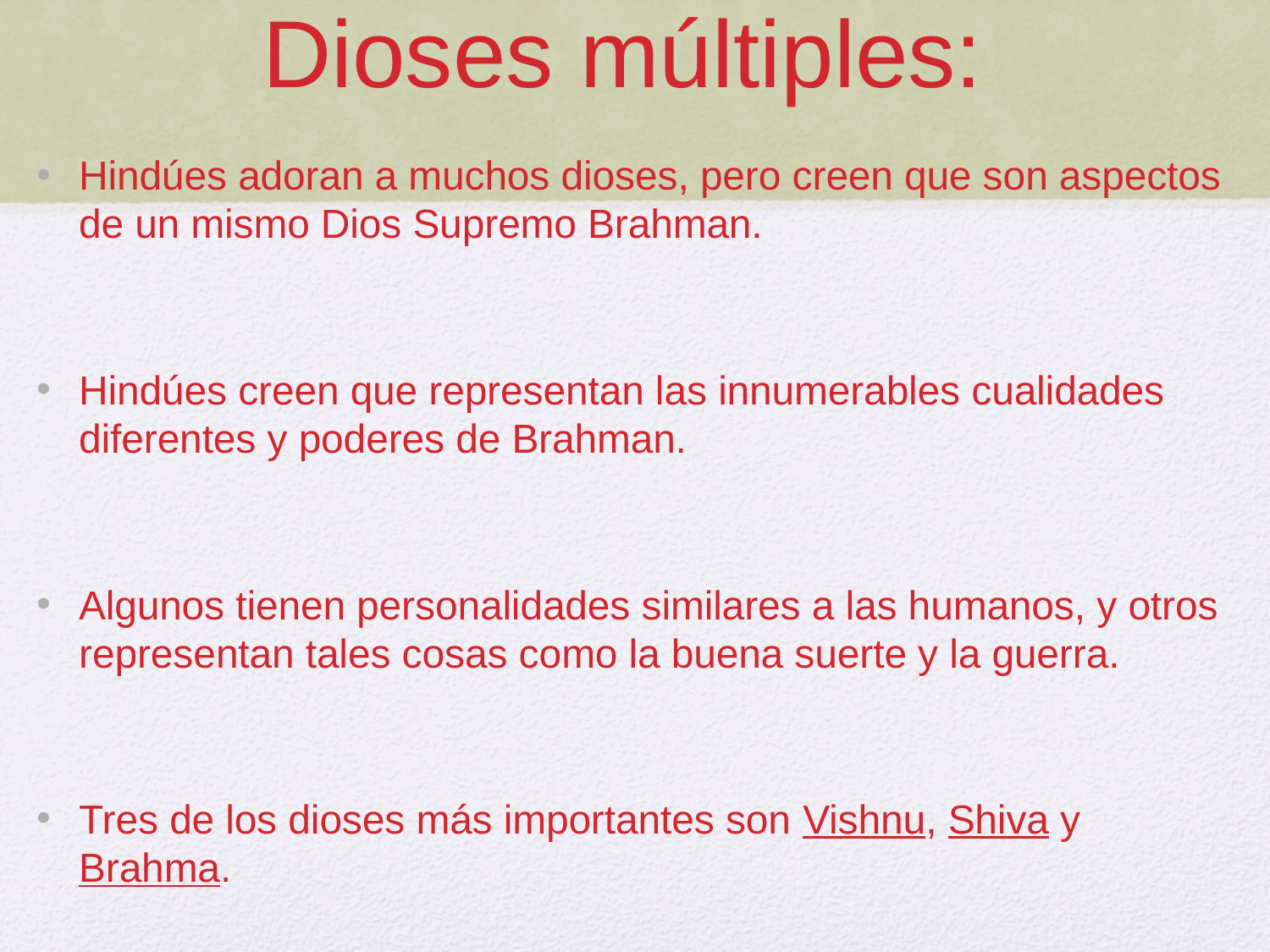

# Dioses múltiples:
Hindúes adoran a muchos dioses, pero creen que son aspectos de un mismo Dios Supremo Brahman.

Hindúes creen que representan las innumerables cualidades diferentes y poderes de Brahman.

Algunos tienen personalidades similares a las humanos, y otros representan tales cosas como la buena suerte y la guerra.

Tres de los dioses más importantes son Vishnu, Shiva y Brahma.